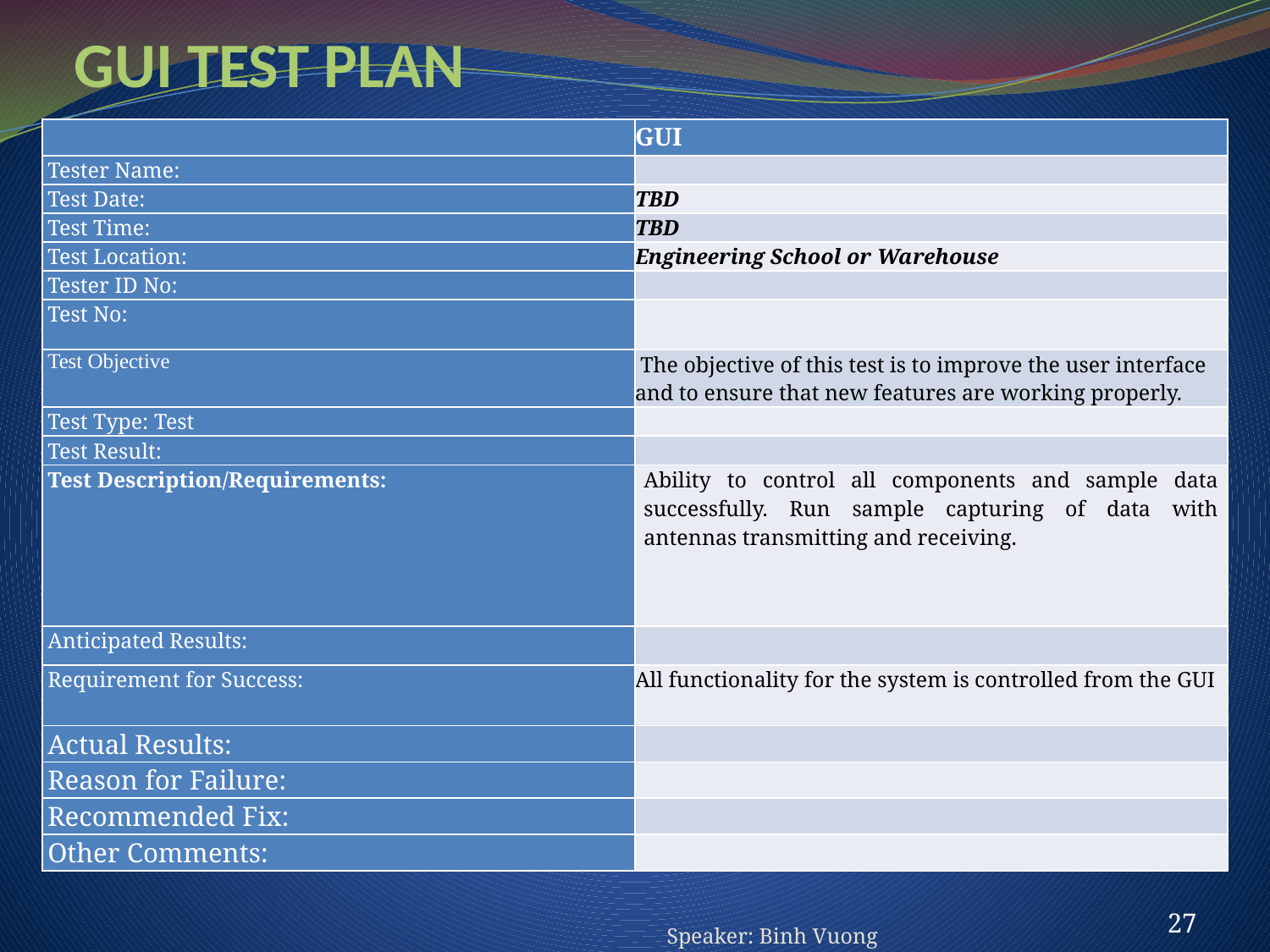

GUI TEST PLAN
|  | GUI |
| --- | --- |
| Tester Name: |  |
| Test Date: | TBD |
| Test Time: | TBD |
| Test Location: | Engineering School or Warehouse |
| Tester ID No: |  |
| Test No: |  |
| Test Objective | The objective of this test is to improve the user interface and to ensure that new features are working properly. |
| Test Type: Test |  |
| Test Result: |  |
| Test Description/Requirements: | Ability to control all components and sample data successfully. Run sample capturing of data with antennas transmitting and receiving. |
| Anticipated Results: |  |
| Requirement for Success: | All functionality for the system is controlled from the GUI |
| Actual Results: |  |
| Reason for Failure: |  |
| Recommended Fix: |  |
| Other Comments: |  |
Speaker: Binh Vuong
27